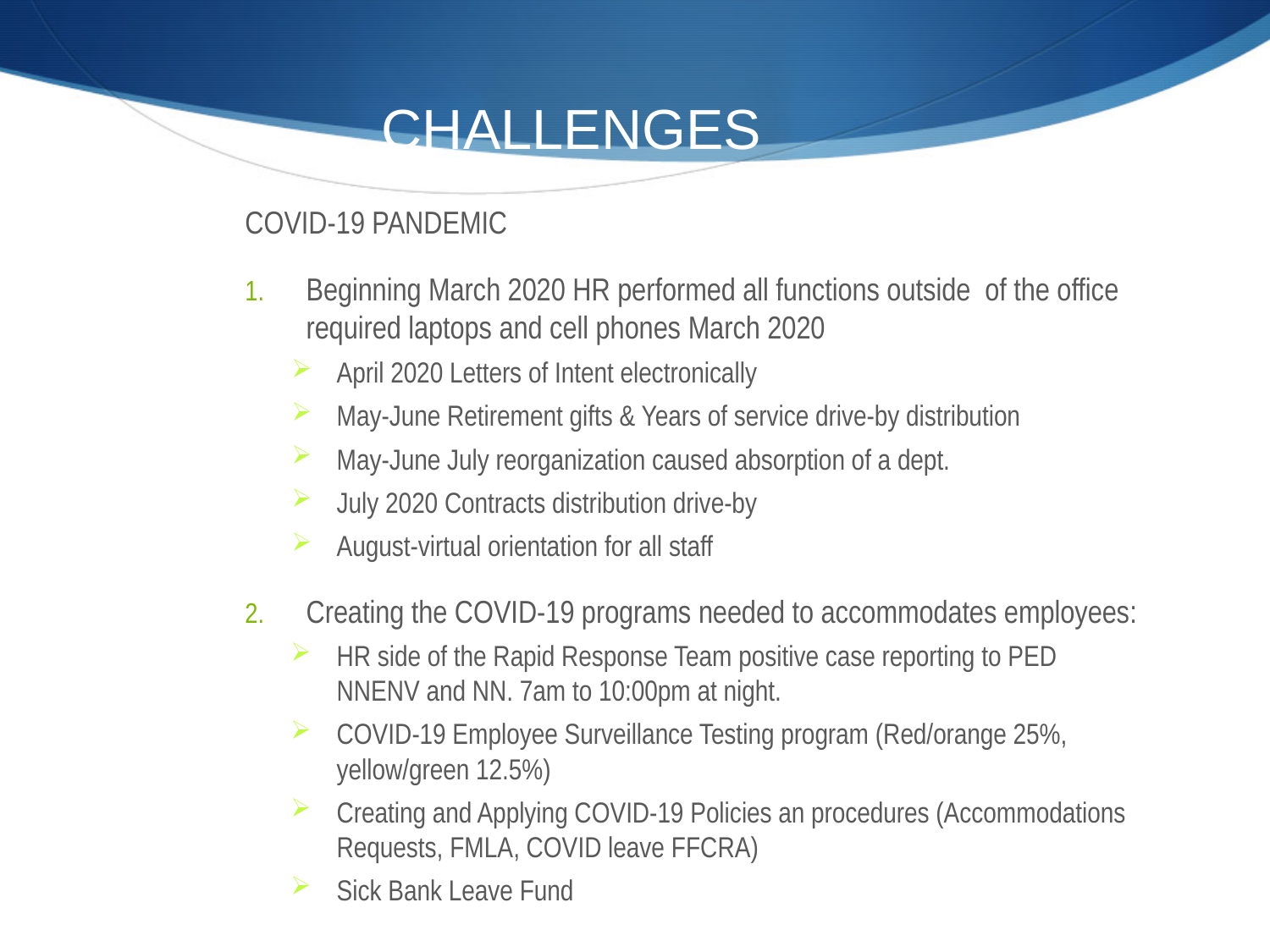

CHALLENGES
COVID-19 PANDEMIC
Beginning March 2020 HR performed all functions outside  of the office required laptops and cell phones March 2020
April 2020 Letters of Intent electronically
May-June Retirement gifts & Years of service drive-by distribution
May-June July reorganization caused absorption of a dept.
July 2020 Contracts distribution drive-by
August-virtual orientation for all staff
Creating the COVID-19 programs needed to accommodates employees:
HR side of the Rapid Response Team positive case reporting to PED NNENV and NN. 7am to 10:00pm at night.
COVID-19 Employee Surveillance Testing program (Red/orange 25%, yellow/green 12.5%)
Creating and Applying COVID-19 Policies an procedures (Accommodations Requests, FMLA, COVID leave FFCRA)
Sick Bank Leave Fund